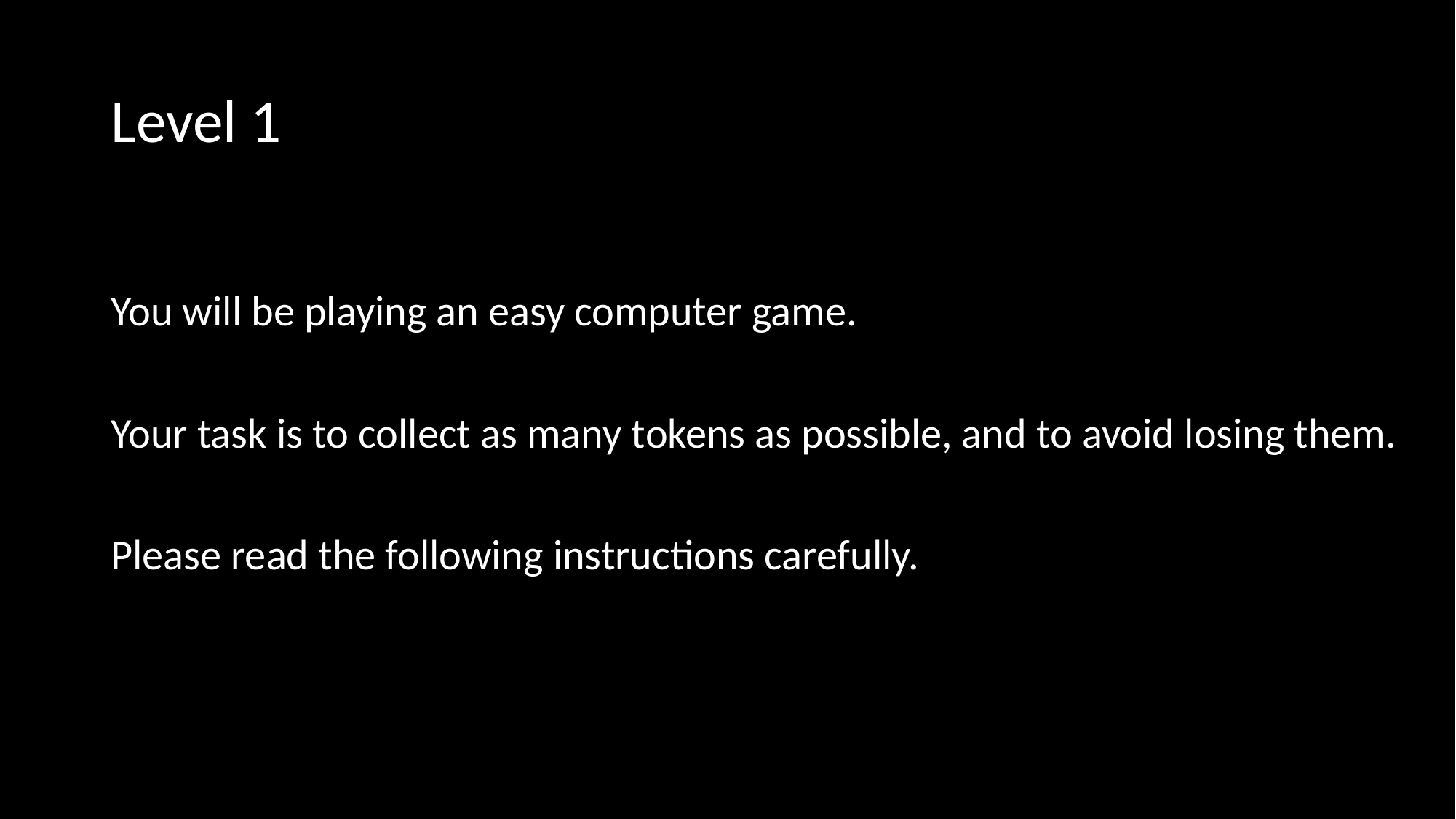

# Level 1

You will be playing an easy computer game.

Your task is to collect as many tokens as possible, and to avoid losing them.

Please read the following instructions carefully.